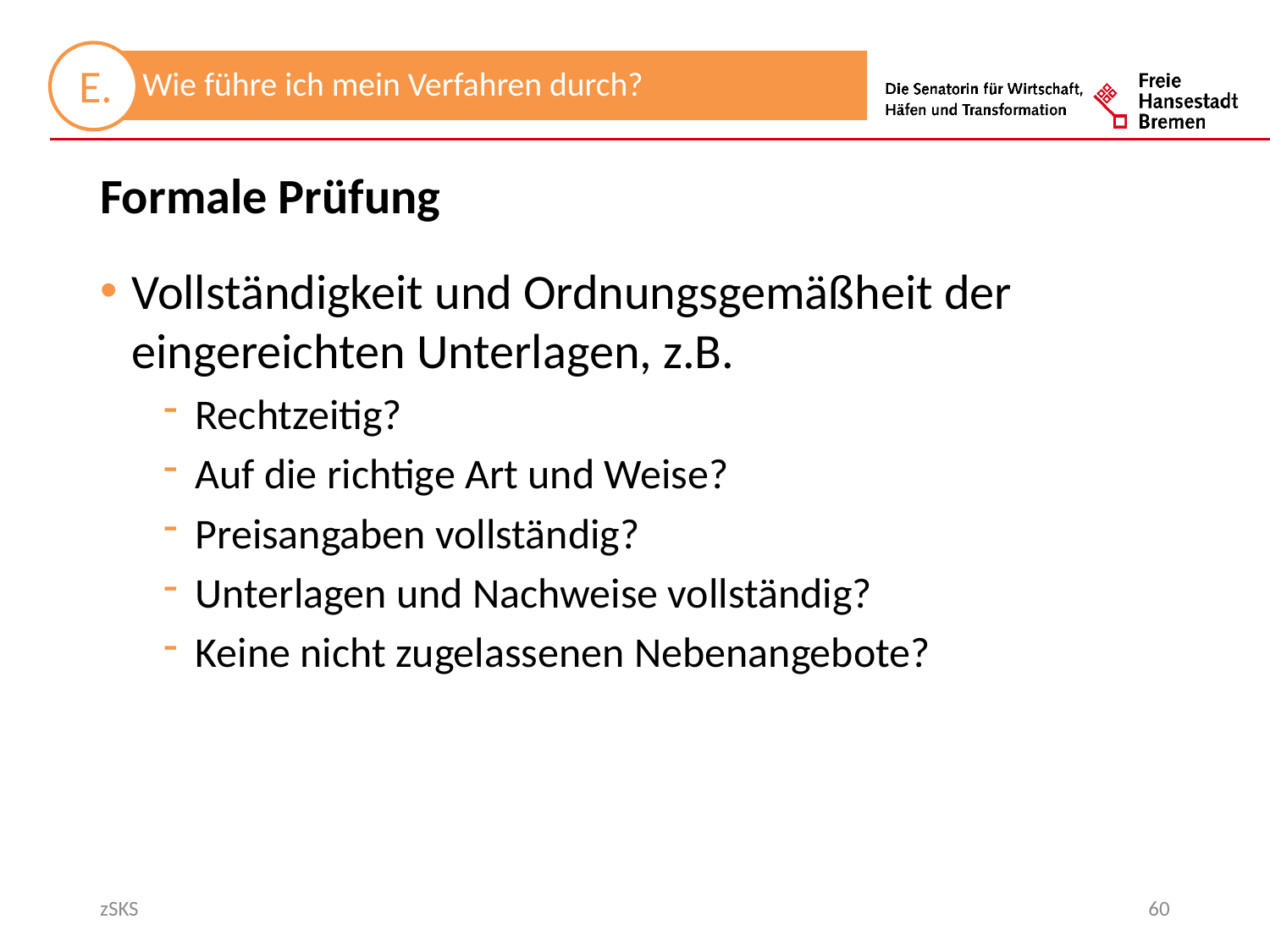

Formale Prüfung
Vollständigkeit und Ordnungsgemäßheit der eingereichten Unterlagen, z.B.
Rechtzeitig?
Auf die richtige Art und Weise?
Preisangaben vollständig?
Unterlagen und Nachweise vollständig?
Keine nicht zugelassenen Nebenangebote?

zSKS
60